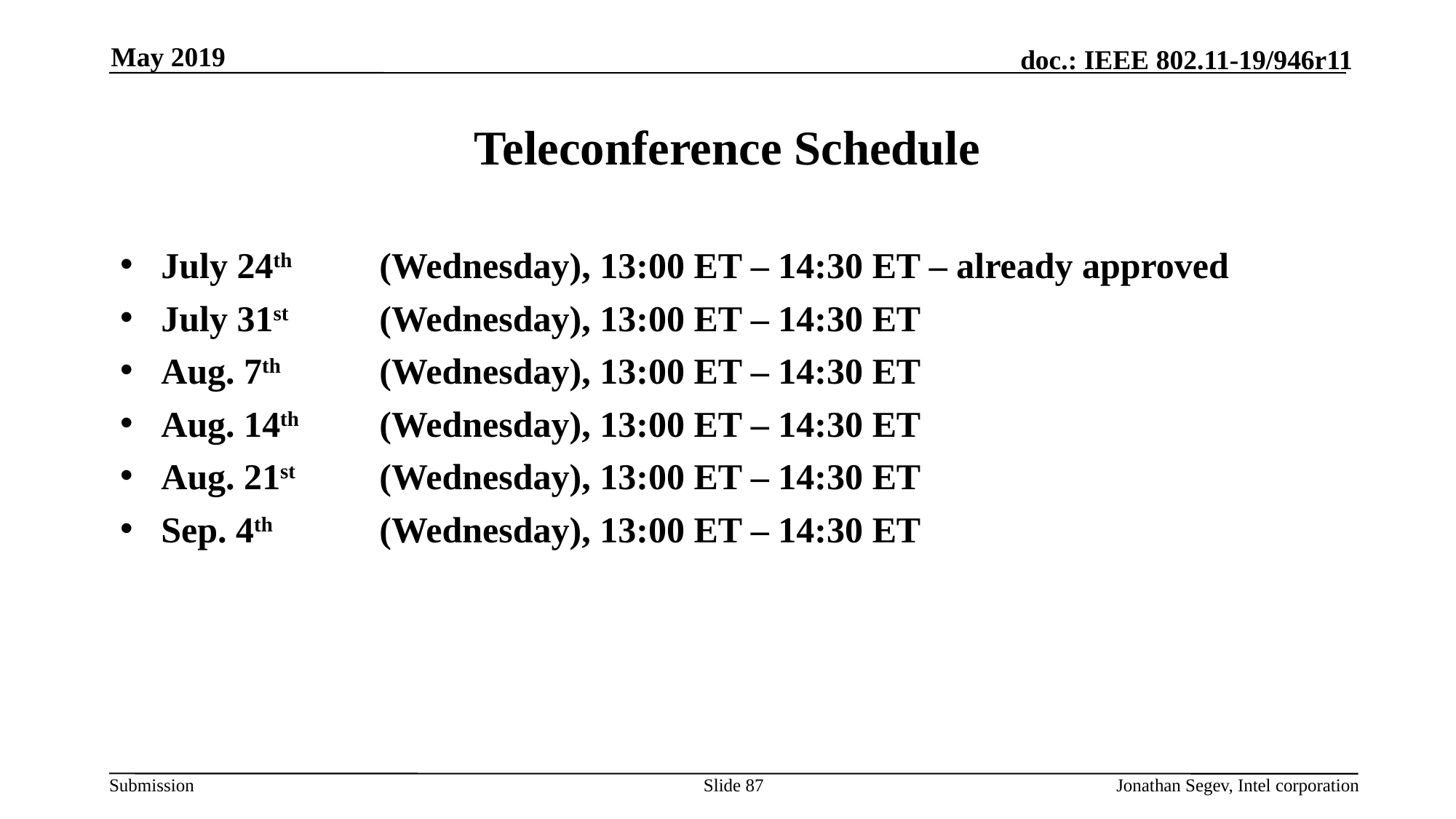

May 2019
# Teleconference Schedule
July 24th  	(Wednesday), 13:00 ET – 14:30 ET – already approved
July 31st	(Wednesday), 13:00 ET – 14:30 ET
Aug. 7th  	(Wednesday), 13:00 ET – 14:30 ET
Aug. 14th 	(Wednesday), 13:00 ET – 14:30 ET
Aug. 21st 	(Wednesday), 13:00 ET – 14:30 ET
Sep. 4th 	(Wednesday), 13:00 ET – 14:30 ET

Slide 87
Jonathan Segev, Intel corporation